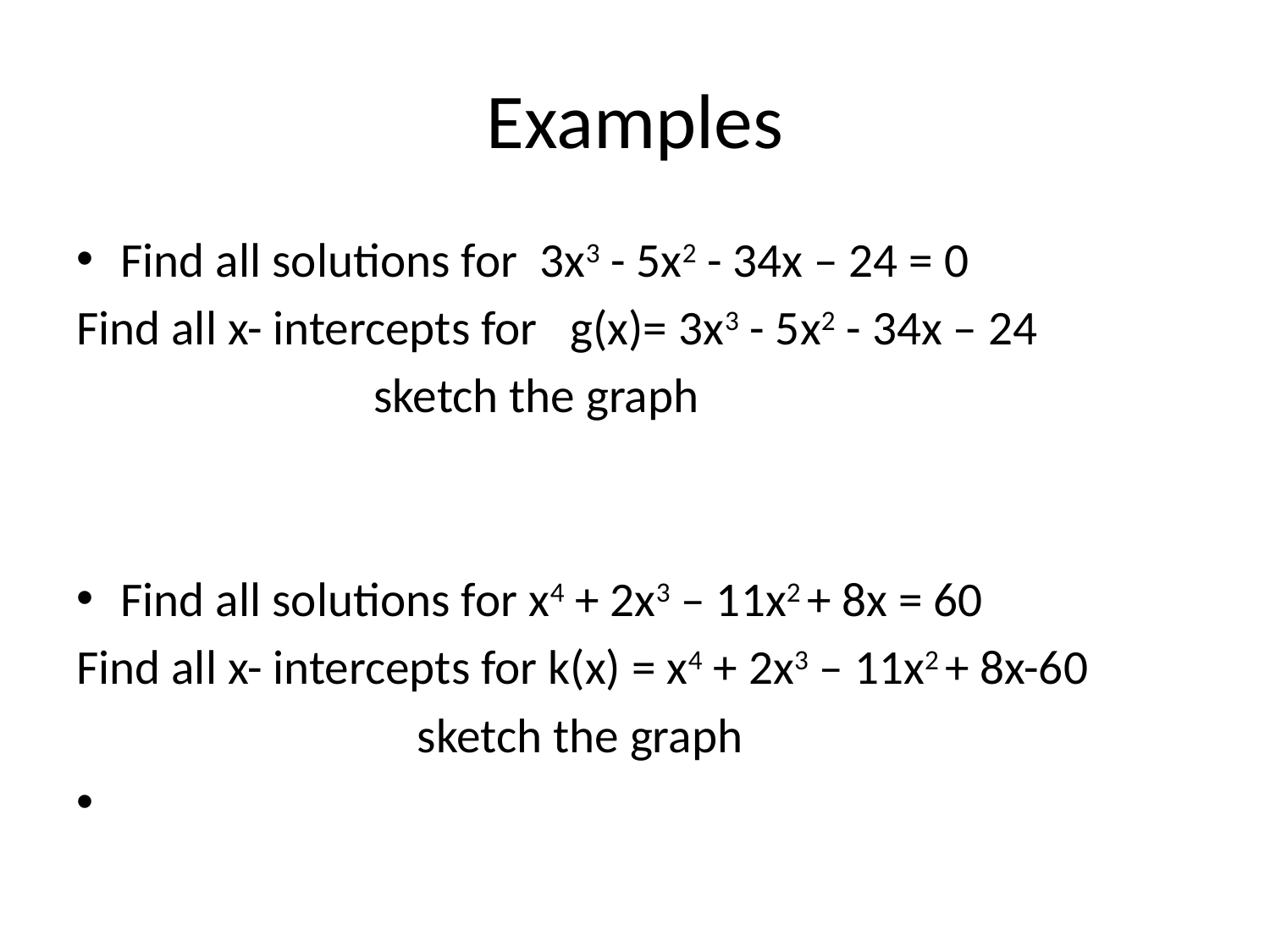

# Examples
Find all solutions for  3x3 - 5x2 - 34x – 24 = 0
Find all x- intercepts for   g(x)= 3x3 - 5x2 - 34x – 24
                           sketch the graph

Find all solutions for x4 + 2x3 – 11x2 + 8x = 60
Find all x- intercepts for k(x) = x4 + 2x3 – 11x2 + 8x-60
                               sketch the graph